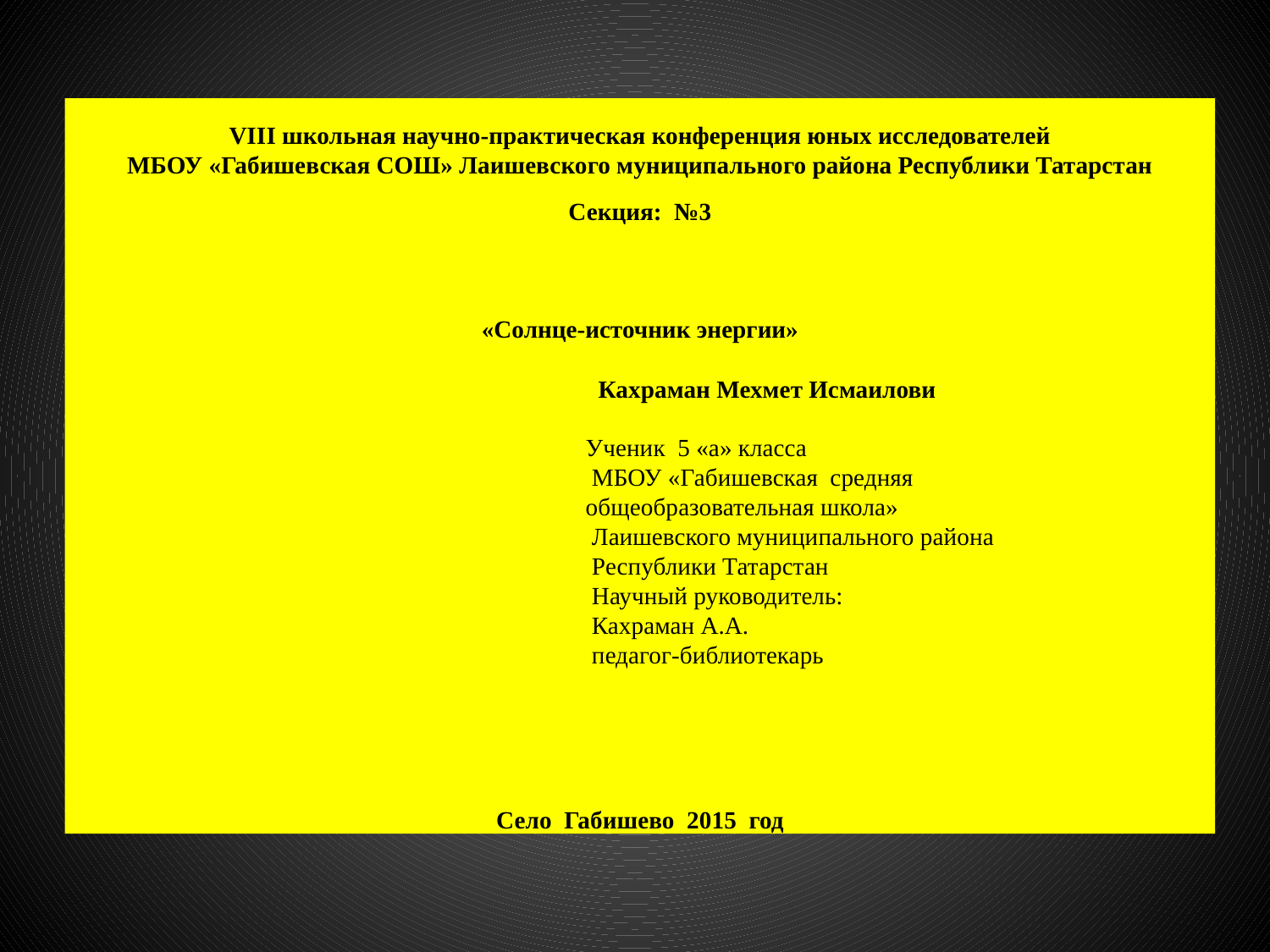

VIII школьная научно-практическая конференция юных исследователей
МБОУ «Габишевская СОШ» Лаишевского муниципального района Республики Татарстан

Секция:  №3

 «Солнце-источник энергии»

		Кахраман Мехмет Исмаилови

Ученик  5 «а» класса
 МБОУ «Габишевская  средняя
общеобразовательная школа»
 Лаишевского муниципального района
 Республики Татарстан
 Научный руководитель:
 Кахраман А.А.
 педагог-библиотекарь

Село  Габишево  2015  год